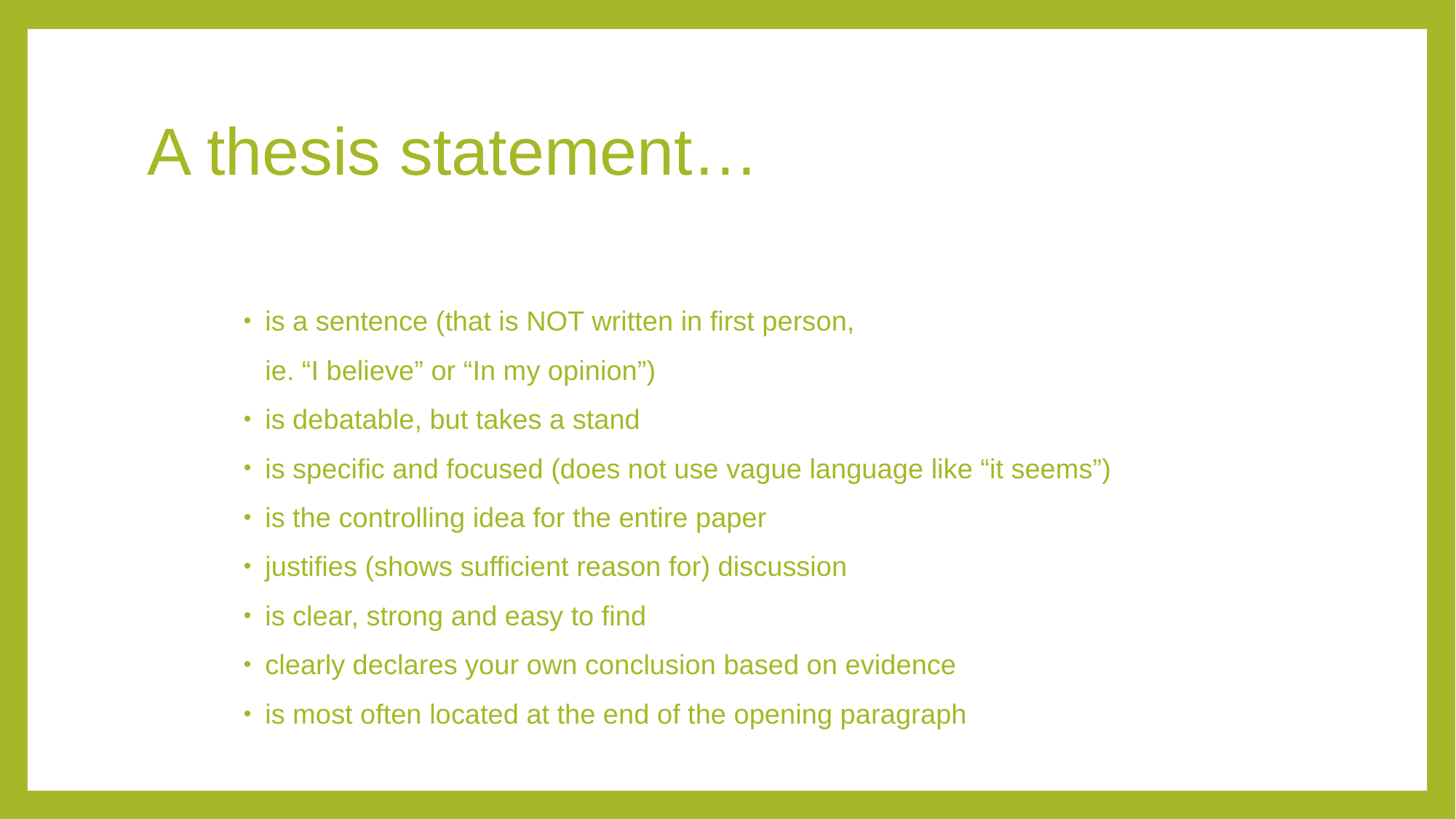

# A thesis statement…

is a sentence (that is NOT written in first person,
	ie. “I believe” or “In my opinion”)
is debatable, but takes a stand
is specific and focused (does not use vague language like “it seems”)
is the controlling idea for the entire paper
justifies (shows sufficient reason for) discussion
is clear, strong and easy to find
clearly declares your own conclusion based on evidence
is most often located at the end of the opening paragraph